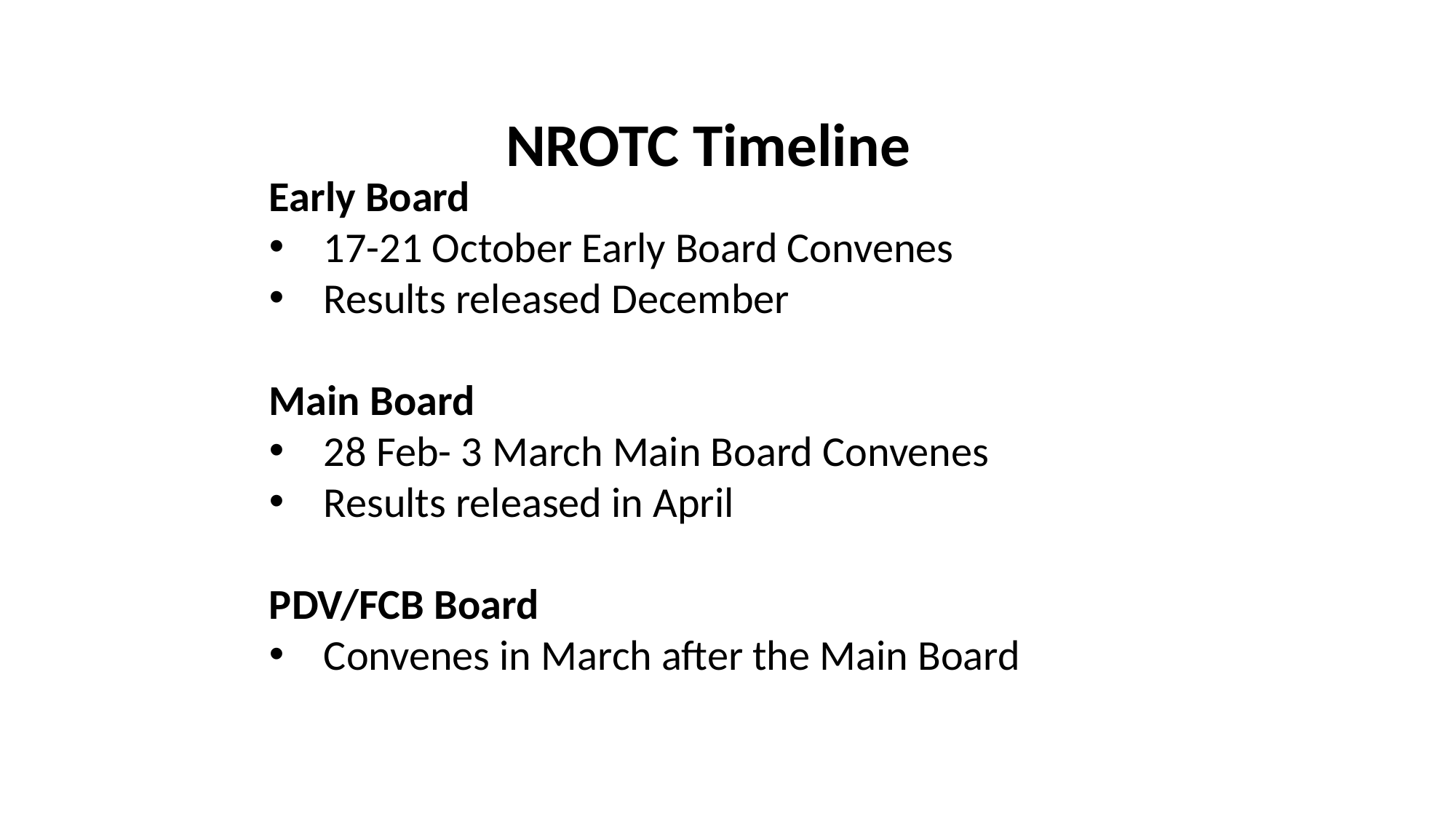

NROTC Timeline
Early Board
17-21 October Early Board Convenes
Results released December

Main Board
28 Feb- 3 March Main Board Convenes
Results released in April

PDV/FCB Board
Convenes in March after the Main Board